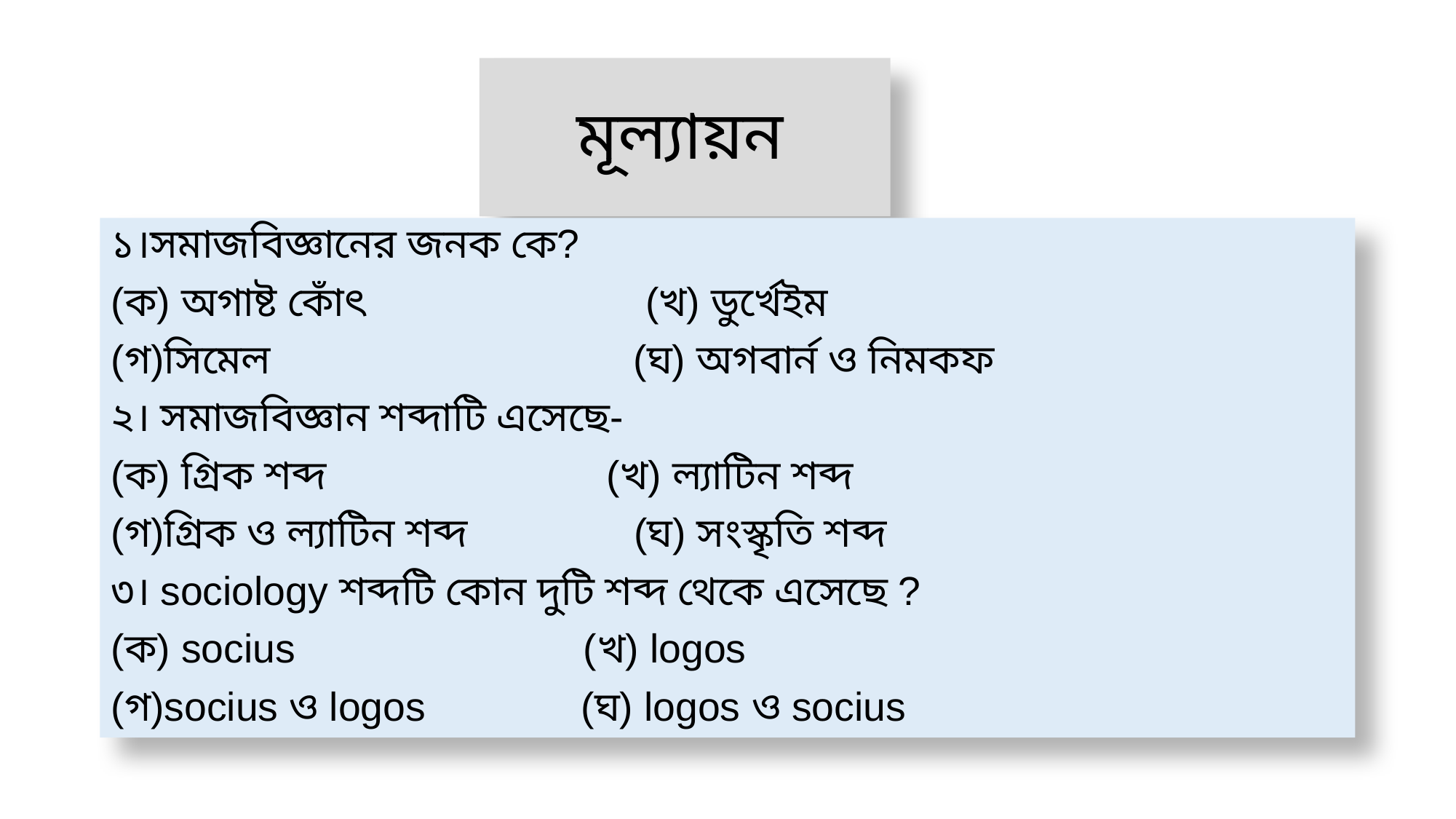

# মূল্যায়ন
১।সমাজবিজ্ঞানের জনক কে?
(ক) অগাষ্ট কোঁৎ                           (খ) ডুর্খেইম
(গ)সিমেল                                   (ঘ) অগবার্ন ও নিমকফ
২। সমাজবিজ্ঞান শব্দাটি এসেছে-
(ক) গ্রিক শব্দ                           (খ) ল্যাটিন শব্দ
(গ)গ্রিক ও ল্যাটিন শব্দ                (ঘ) সংস্কৃতি শব্দ
৩। sociology শব্দটি কোন দুটি শব্দ থেকে এসেছে ?
(ক) socius                          (খ) logos
(গ)socius ও logos              (ঘ) logos ও socius